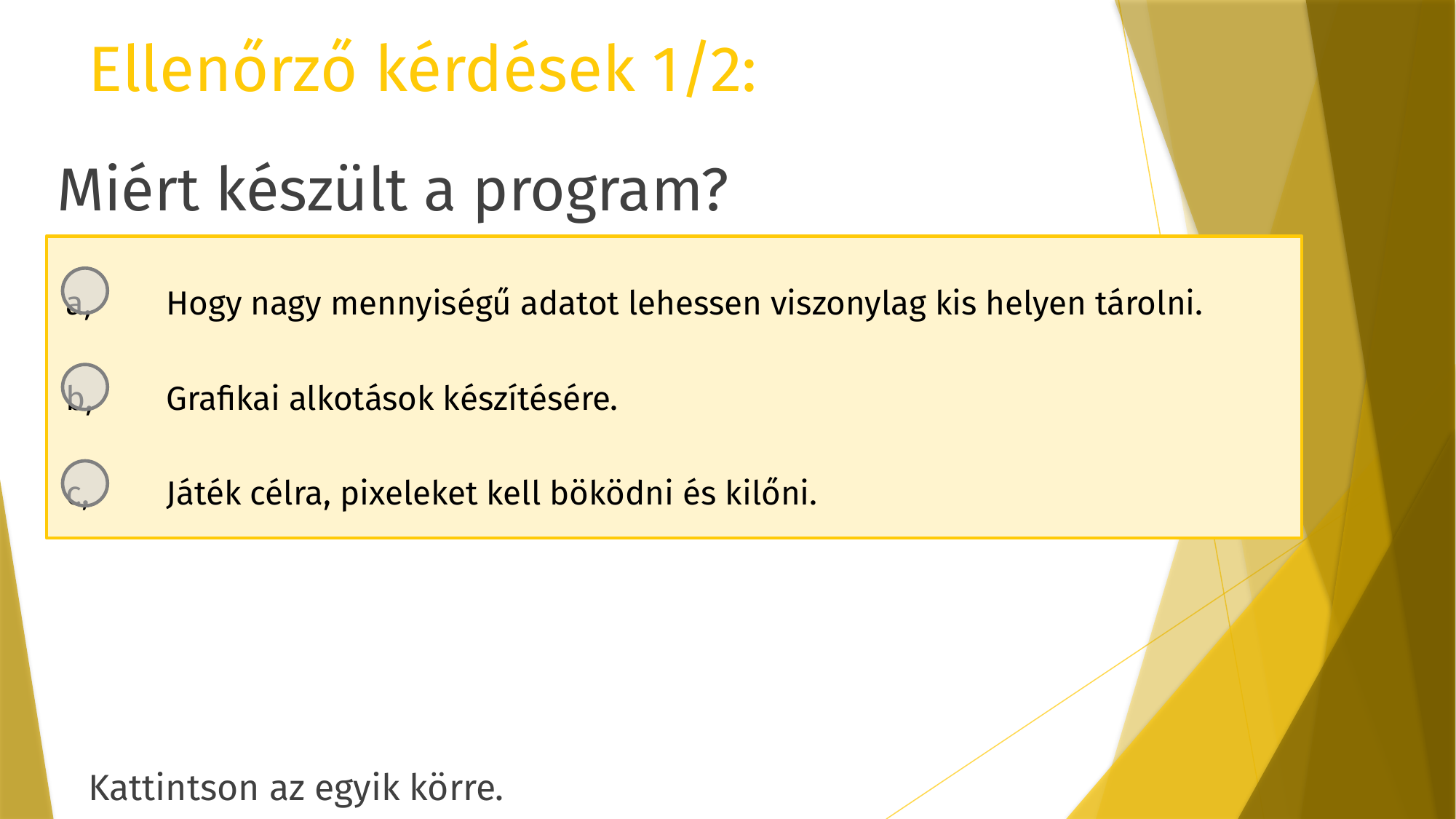

Ellenőrző kérdések 1/2:
Miért készült a program?
 a, 	Hogy nagy mennyiségű adatot lehessen viszonylag kis helyen tárolni.
 b,	Grafikai alkotások készítésére.
 c,	Játék célra, pixeleket kell böködni és kilőni.

Kattintson az egyik körre.